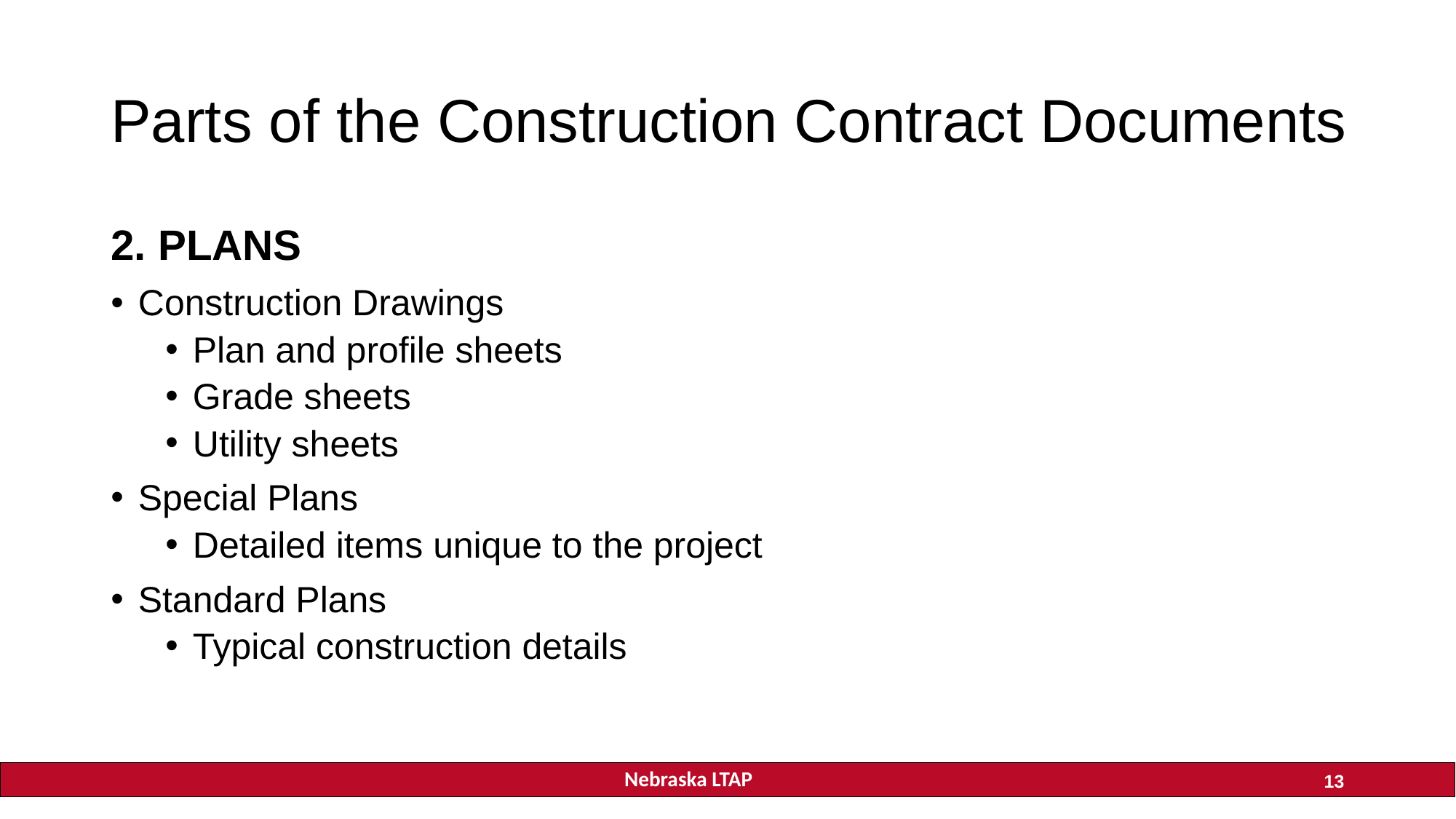

Study Guide Page 2
# Parts of the Construction Contract Documents
2. PLANS
Construction Drawings
Plan and profile sheets
Grade sheets
Utility sheets
Special Plans
Detailed items unique to the project
Standard Plans
Typical construction details

13